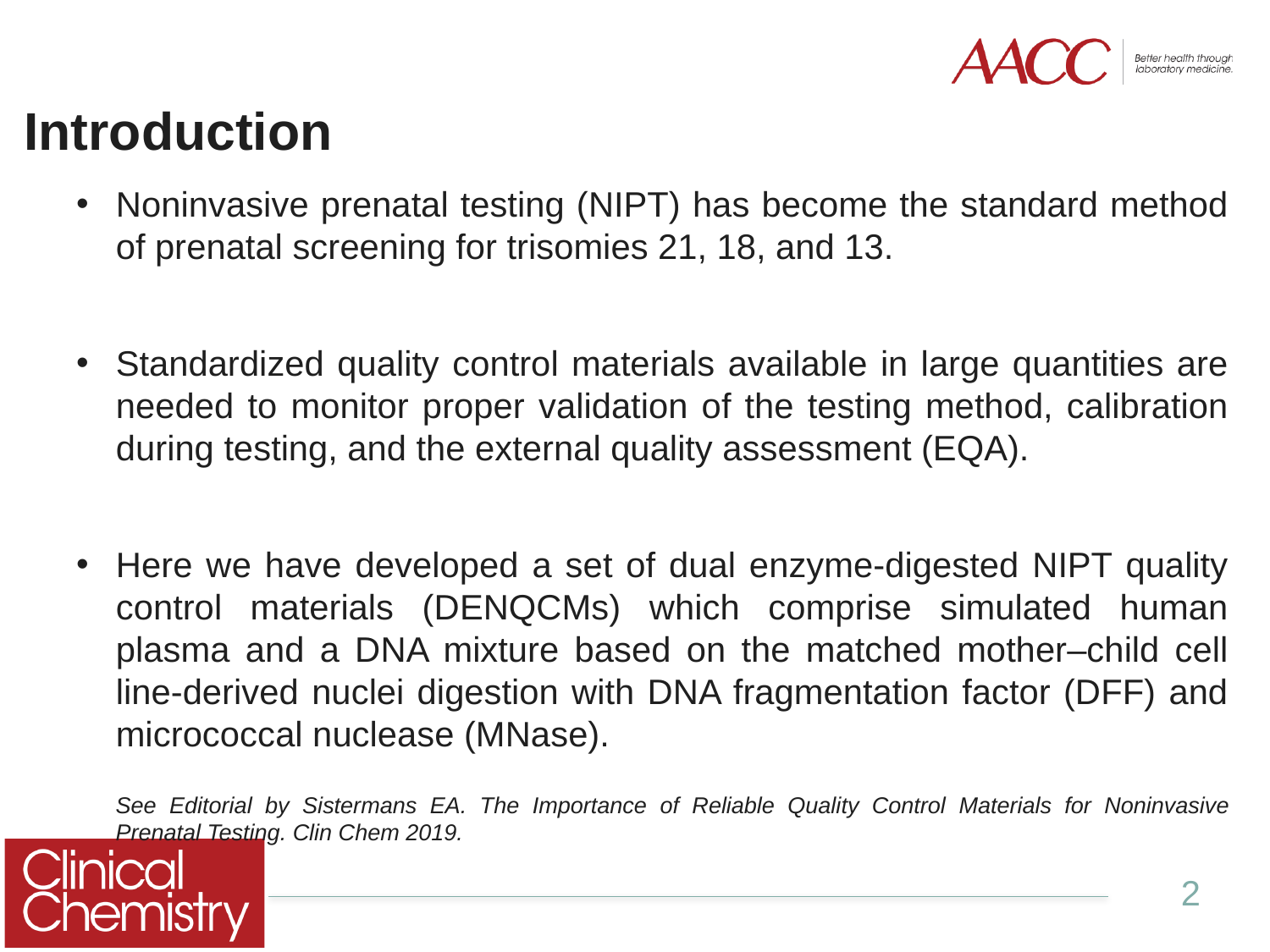

# Introduction
Noninvasive prenatal testing (NIPT) has become the standard method of prenatal screening for trisomies 21, 18, and 13.

Standardized quality control materials available in large quantities are needed to monitor proper validation of the testing method, calibration during testing, and the external quality assessment (EQA).

Here we have developed a set of dual enzyme-digested NIPT quality control materials (DENQCMs) which comprise simulated human plasma and a DNA mixture based on the matched mother–child cell line-derived nuclei digestion with DNA fragmentation factor (DFF) and micrococcal nuclease (MNase).

See Editorial by Sistermans EA. The Importance of Reliable Quality Control Materials for Noninvasive Prenatal Testing. Clin Chem 2019.
2